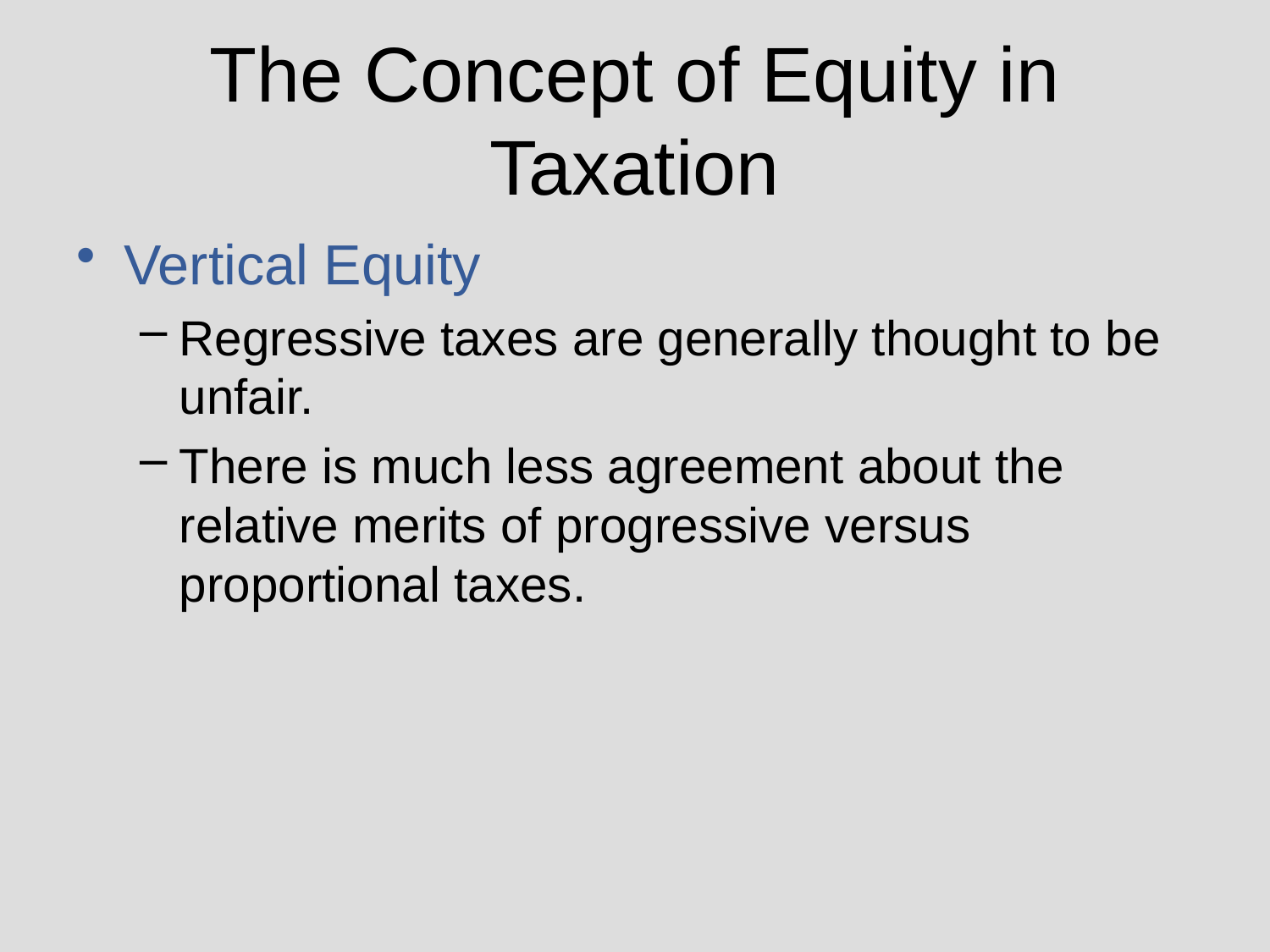

# The Concept of Equity in Taxation
Vertical Equity
Regressive taxes are generally thought to be unfair.
There is much less agreement about the relative merits of progressive versus proportional taxes.